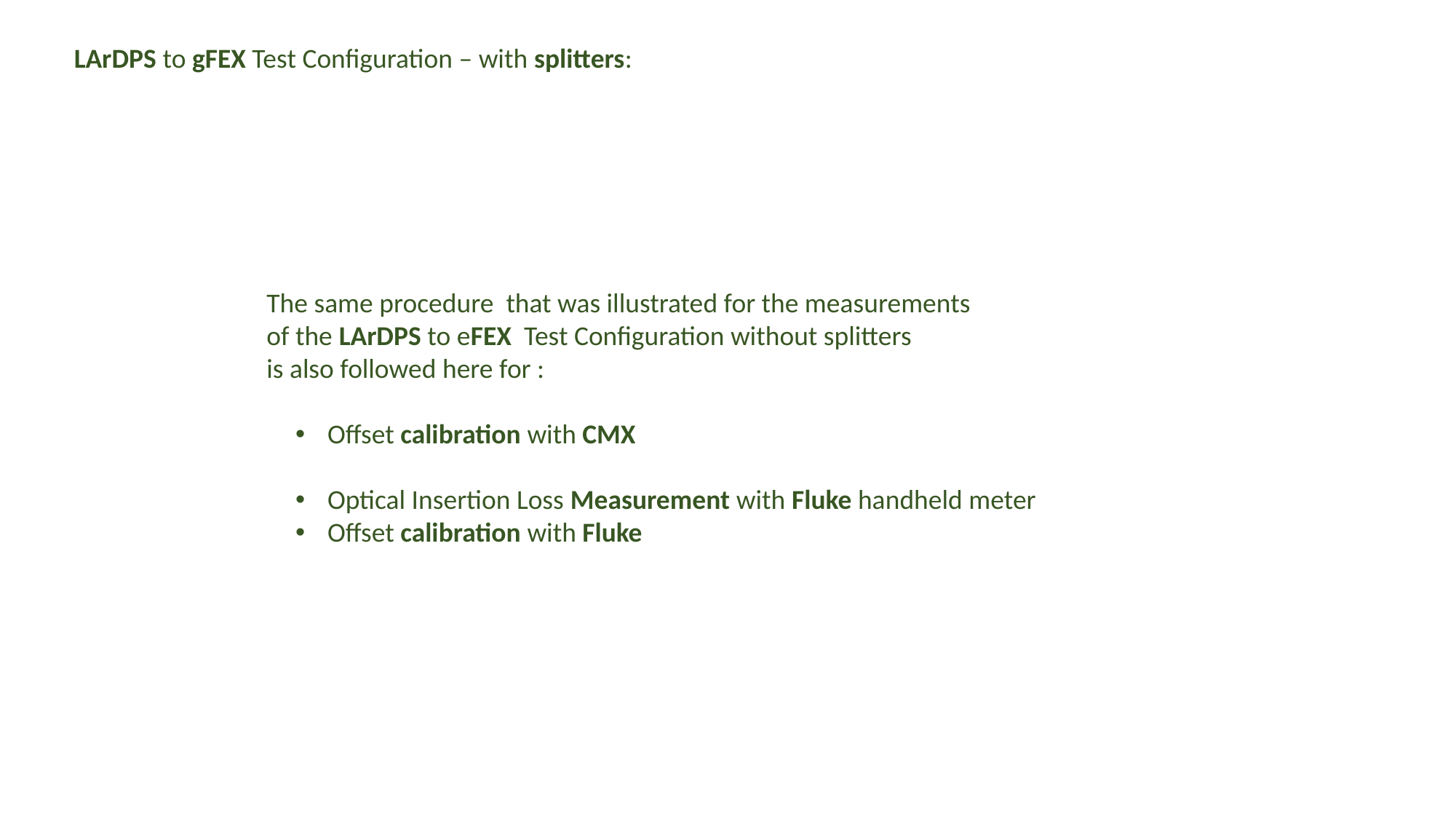

LArDPS to gFEX Test Configuration – with splitters:

The same procedure  that was illustrated for the measurements
of the LArDPS to eFEX  Test Configuration without splitters
is also followed here for :

 Offset calibration with CMX

 Optical Insertion Loss Measurement with Fluke handheld meter
 Offset calibration with Fluke